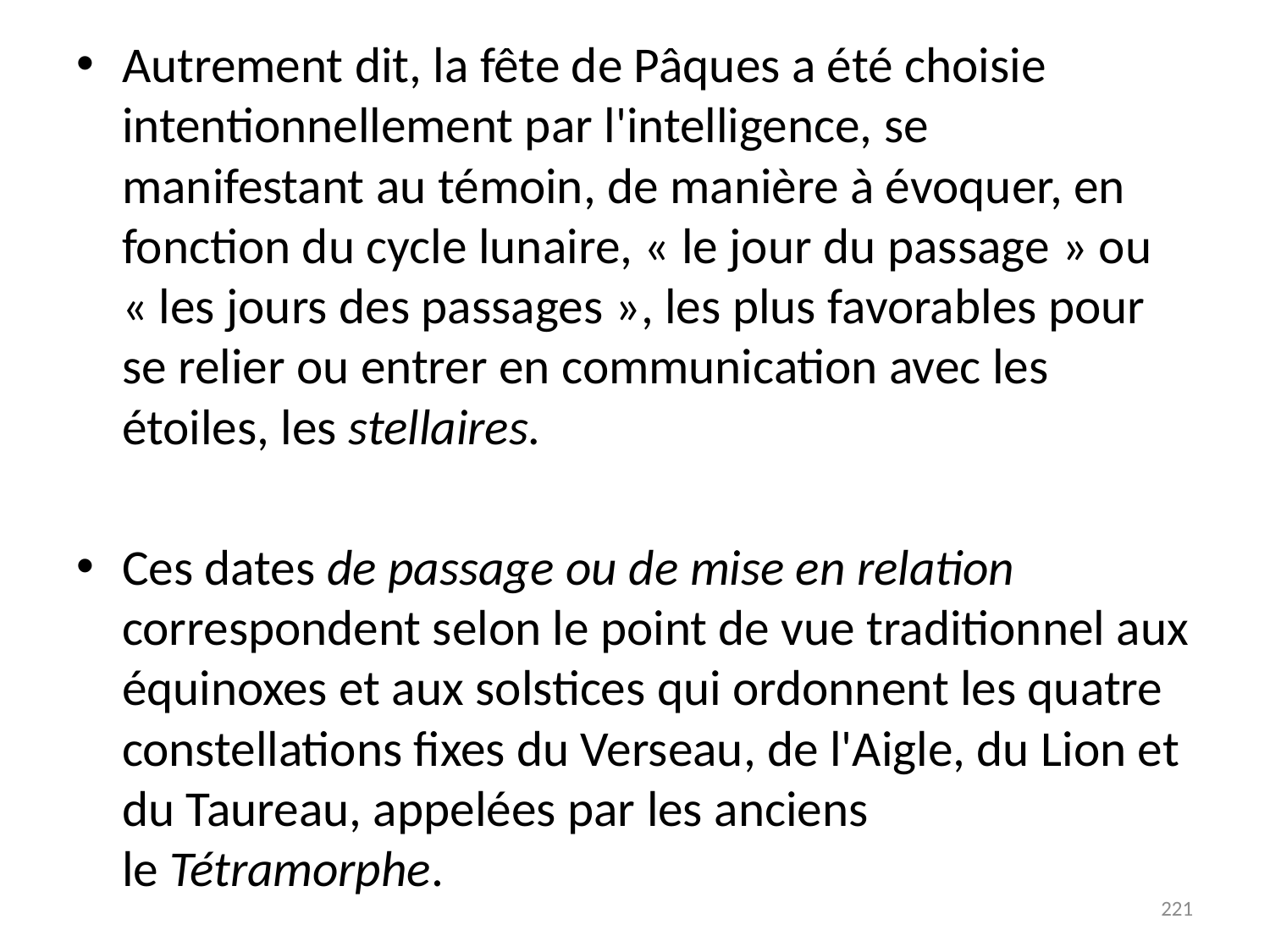

# Autrement dit, la fête de Pâques a été choisie intentionnellement par l'intelligence, se manifestant au témoin, de manière à évoquer, en fonction du cycle lunaire, « le jour du passage » ou « les jours des passages », les plus favorables pour se relier ou entrer en communication avec les étoiles, les stellaires.

Ces dates de passage ou de mise en relation correspondent selon le point de vue traditionnel aux équinoxes et aux solstices qui ordonnent les quatre constellations fixes du Verseau, de l'Aigle, du Lion et du Taureau, appelées par les anciens le Tétramorphe.

221